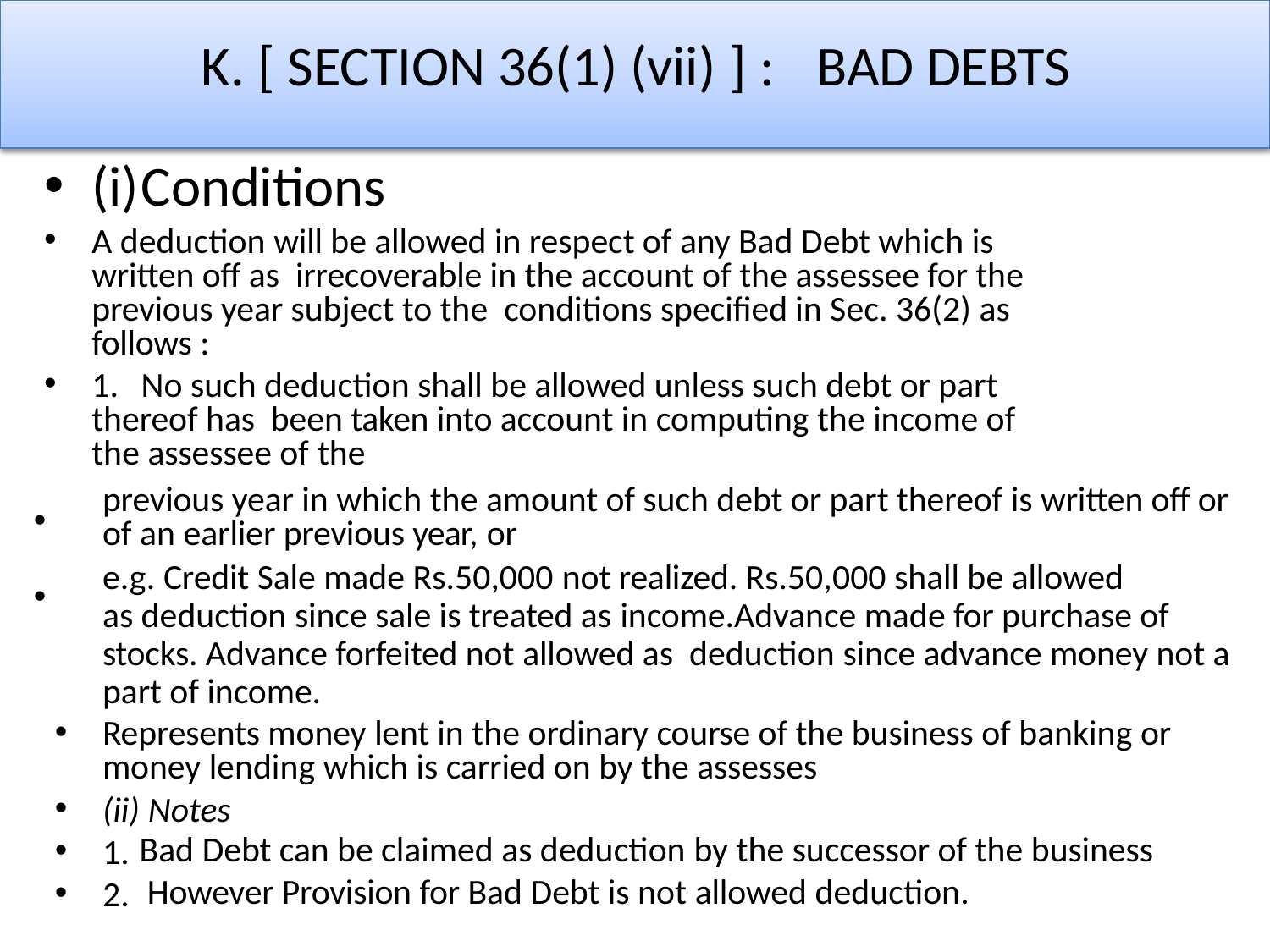

# K. [ SECTION 36(1) (vii) ] :	BAD DEBTS
(i)	Conditions
A deduction will be allowed in respect of any Bad Debt which is written off as  irrecoverable in the account of the assessee for the previous year subject to the  conditions specified in Sec. 36(2) as follows :
1.	No such deduction shall be allowed unless such debt or part thereof has  been taken into account in computing the income of the assessee of the
previous year in which the amount of such debt or part thereof is written off or  of an earlier previous year, or
e.g. Credit Sale made Rs.50,000 not realized. Rs.50,000 shall be allowed
as deduction since sale is treated as income.Advance made for purchase of stocks. Advance forfeited not allowed as  deduction since advance money not a part of income.
Represents money lent in the ordinary course of the business of banking or  money lending which is carried on by the assesses
(ii) Notes
1.
2.
•
•
Bad Debt can be claimed as deduction by the successor of the business  However Provision for Bad Debt is not allowed deduction.